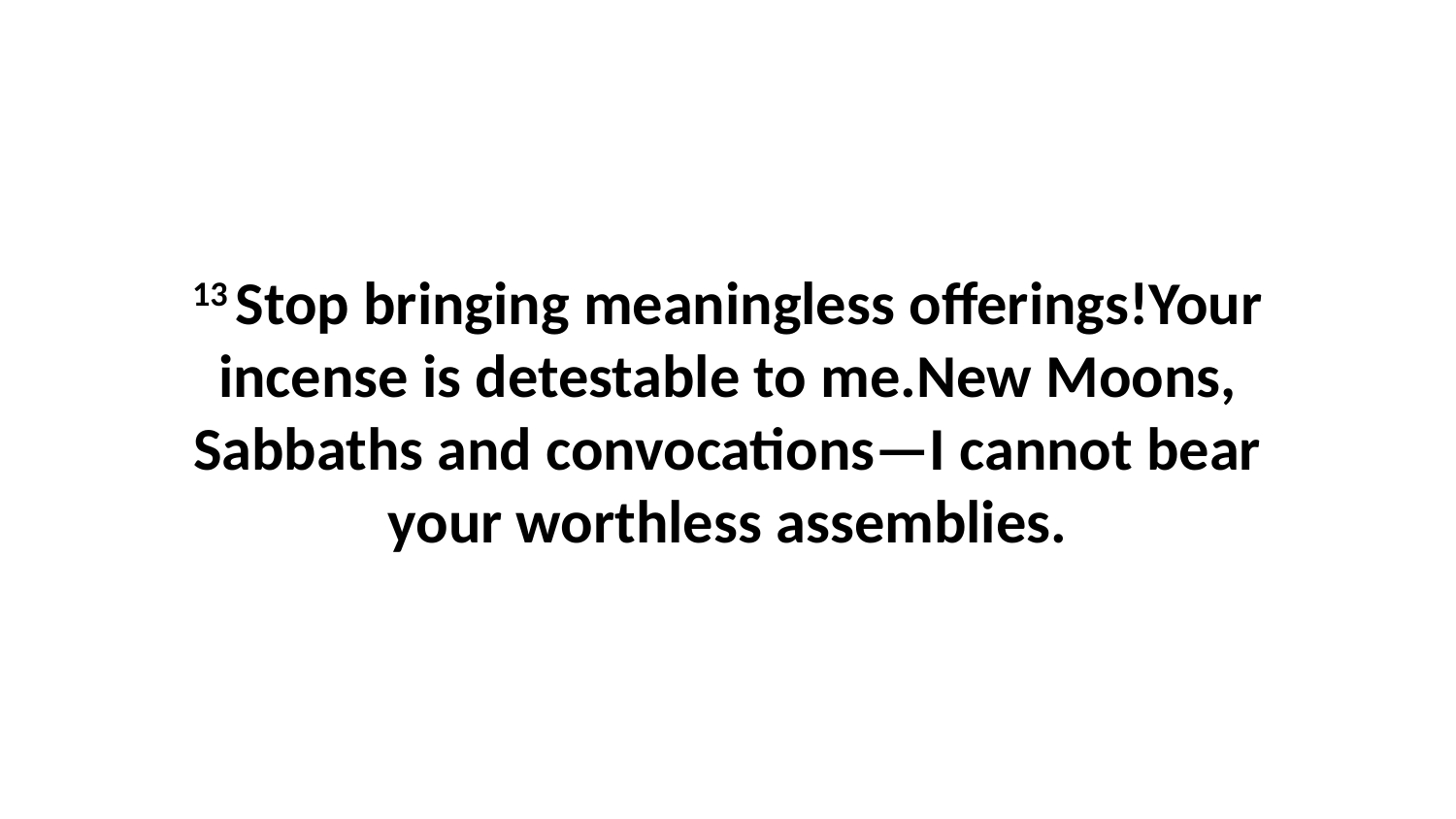

13 Stop bringing meaningless offerings!Your incense is detestable to me.New Moons, Sabbaths and convocations—I cannot bear your worthless assemblies.